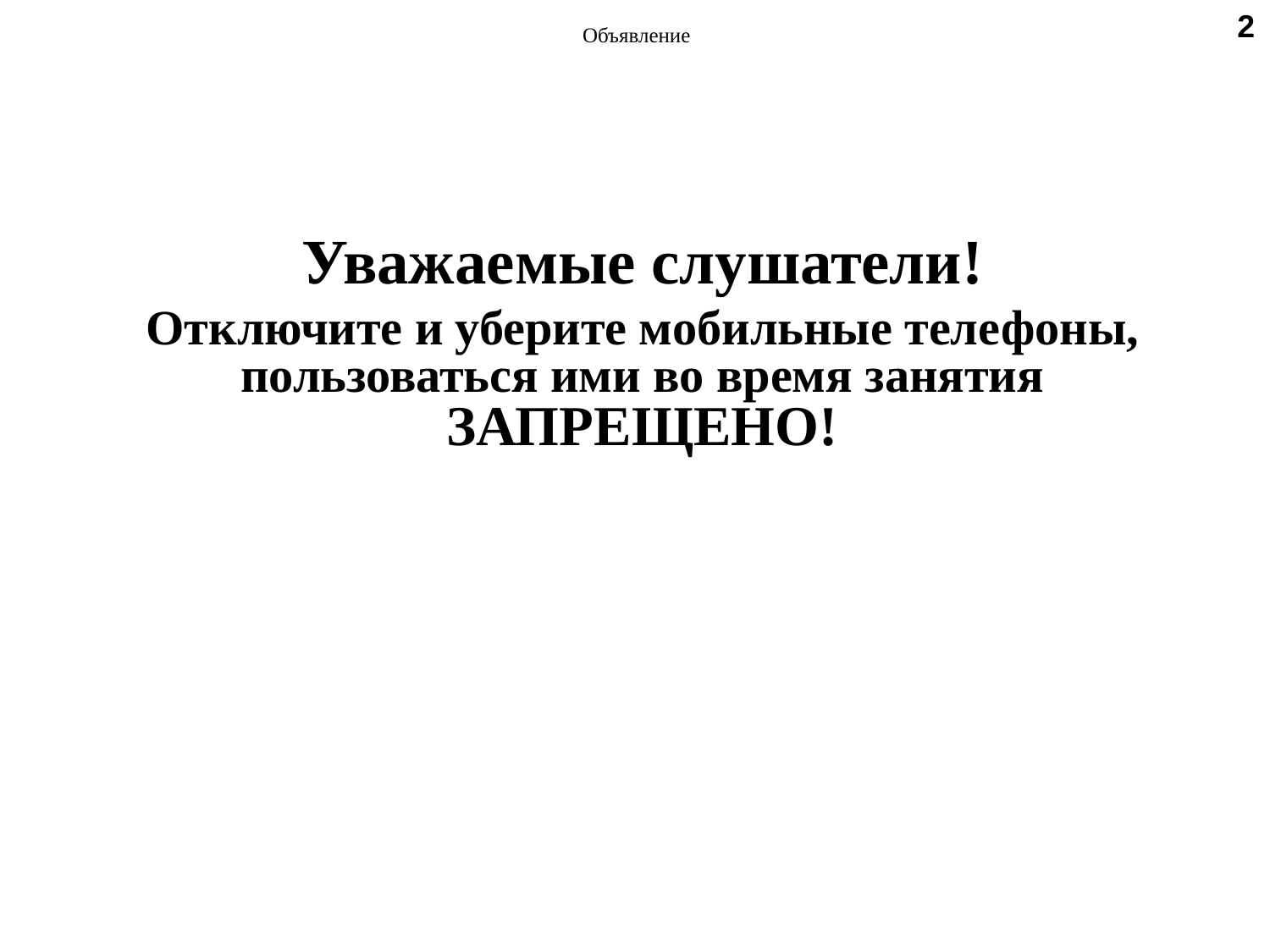

# Объявление
2

Уважаемые слушатели!
Отключите и уберите мобильные телефоны, пользоваться ими во время занятия ЗАПРЕЩЕНО!